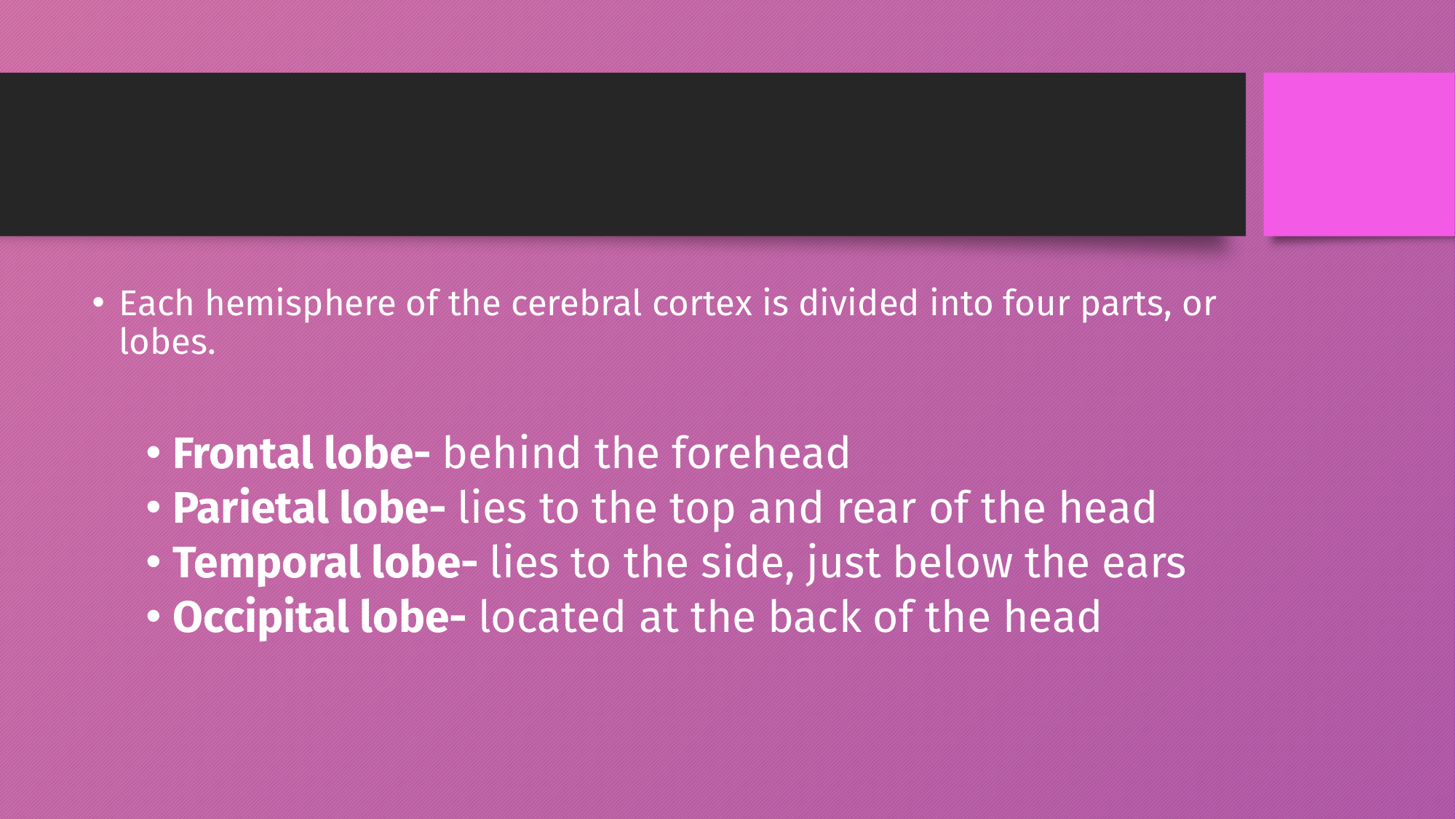

#
Each hemisphere of the cerebral cortex is divided into four parts, or lobes.

Frontal lobe- behind the forehead
Parietal lobe- lies to the top and rear of the head
Temporal lobe- lies to the side, just below the ears
Occipital lobe- located at the back of the head